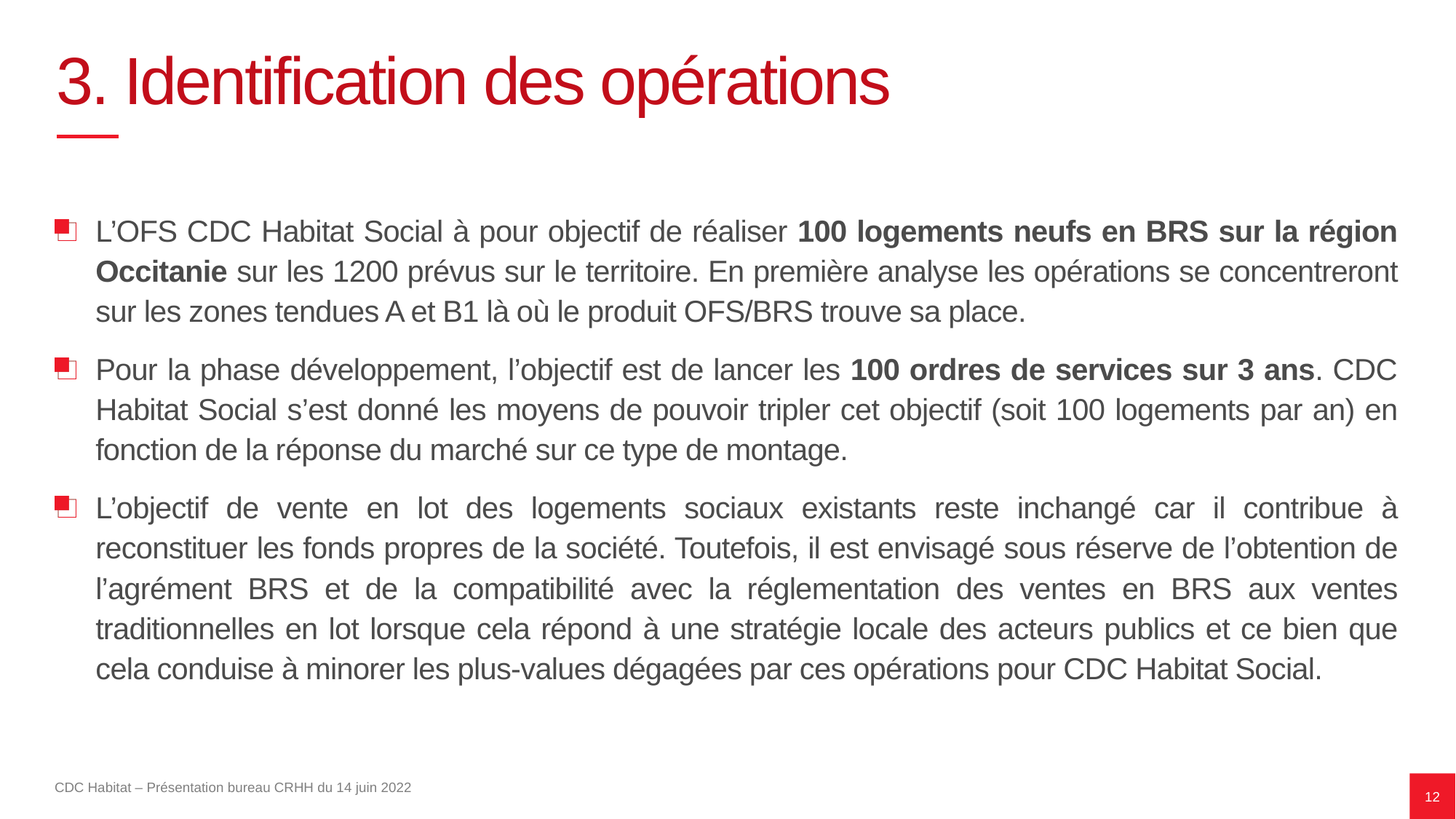

# 3. Identification des opérations

L’OFS CDC Habitat Social à pour objectif de réaliser 100 logements neufs en BRS sur la région Occitanie sur les 1200 prévus sur le territoire. En première analyse les opérations se concentreront sur les zones tendues A et B1 là où le produit OFS/BRS trouve sa place.
Pour la phase développement, l’objectif est de lancer les 100 ordres de services sur 3 ans. CDC Habitat Social s’est donné les moyens de pouvoir tripler cet objectif (soit 100 logements par an) en fonction de la réponse du marché sur ce type de montage.
L’objectif de vente en lot des logements sociaux existants reste inchangé car il contribue à reconstituer les fonds propres de la société. Toutefois, il est envisagé sous réserve de l’obtention de l’agrément BRS et de la compatibilité avec la réglementation des ventes en BRS aux ventes traditionnelles en lot lorsque cela répond à une stratégie locale des acteurs publics et ce bien que cela conduise à minorer les plus-values dégagées par ces opérations pour CDC Habitat Social.
12
CDC Habitat – Présentation bureau CRHH du 14 juin 2022